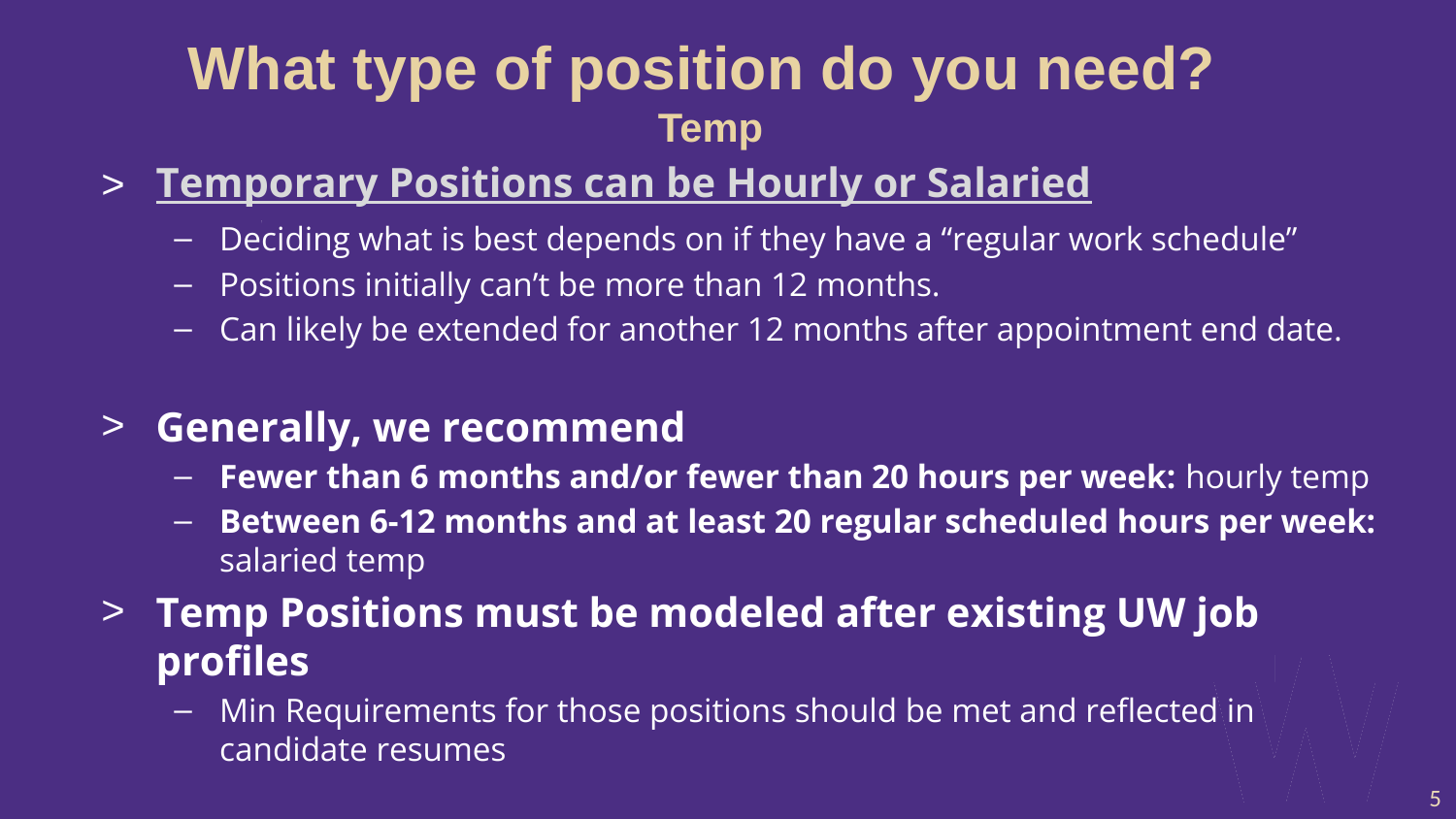

# What type of position do you need? Temp
Temporary Positions can be Hourly or Salaried
Deciding what is best depends on if they have a “regular work schedule”
Positions initially can’t be more than 12 months.
Can likely be extended for another 12 months after appointment end date.

Generally, we recommend
Fewer than 6 months and/or fewer than 20 hours per week: hourly temp
Between 6-12 months and at least 20 regular scheduled hours per week: salaried temp
Temp Positions must be modeled after existing UW job profiles
Min Requirements for those positions should be met and reflected in candidate resumes

5